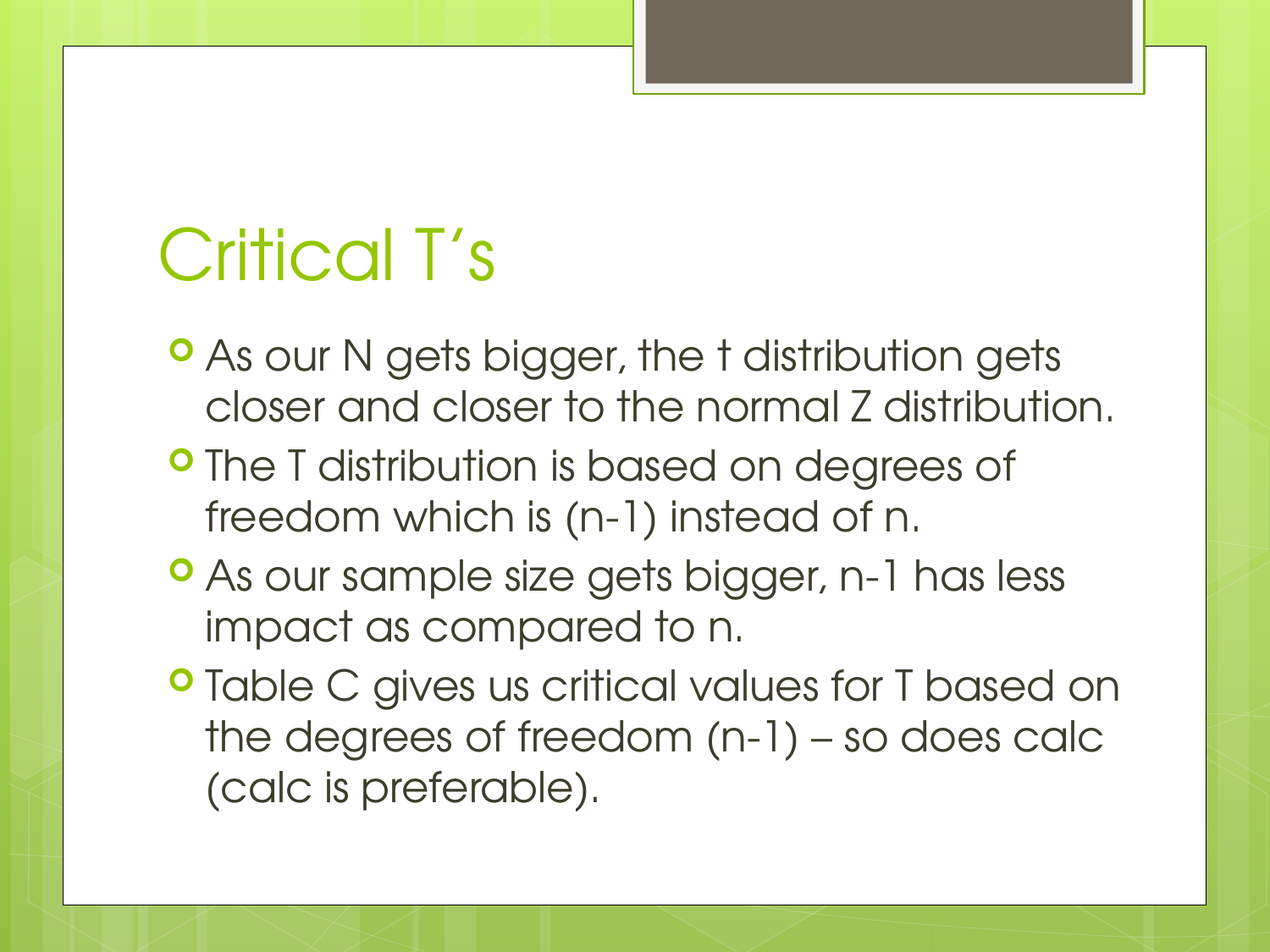

# Critical T’s
As our N gets bigger, the t distribution gets closer and closer to the normal Z distribution.
The T distribution is based on degrees of freedom which is (n-1) instead of n.
As our sample size gets bigger, n-1 has less impact as compared to n.
Table C gives us critical values for T based on the degrees of freedom (n-1) – so does calc (calc is preferable).